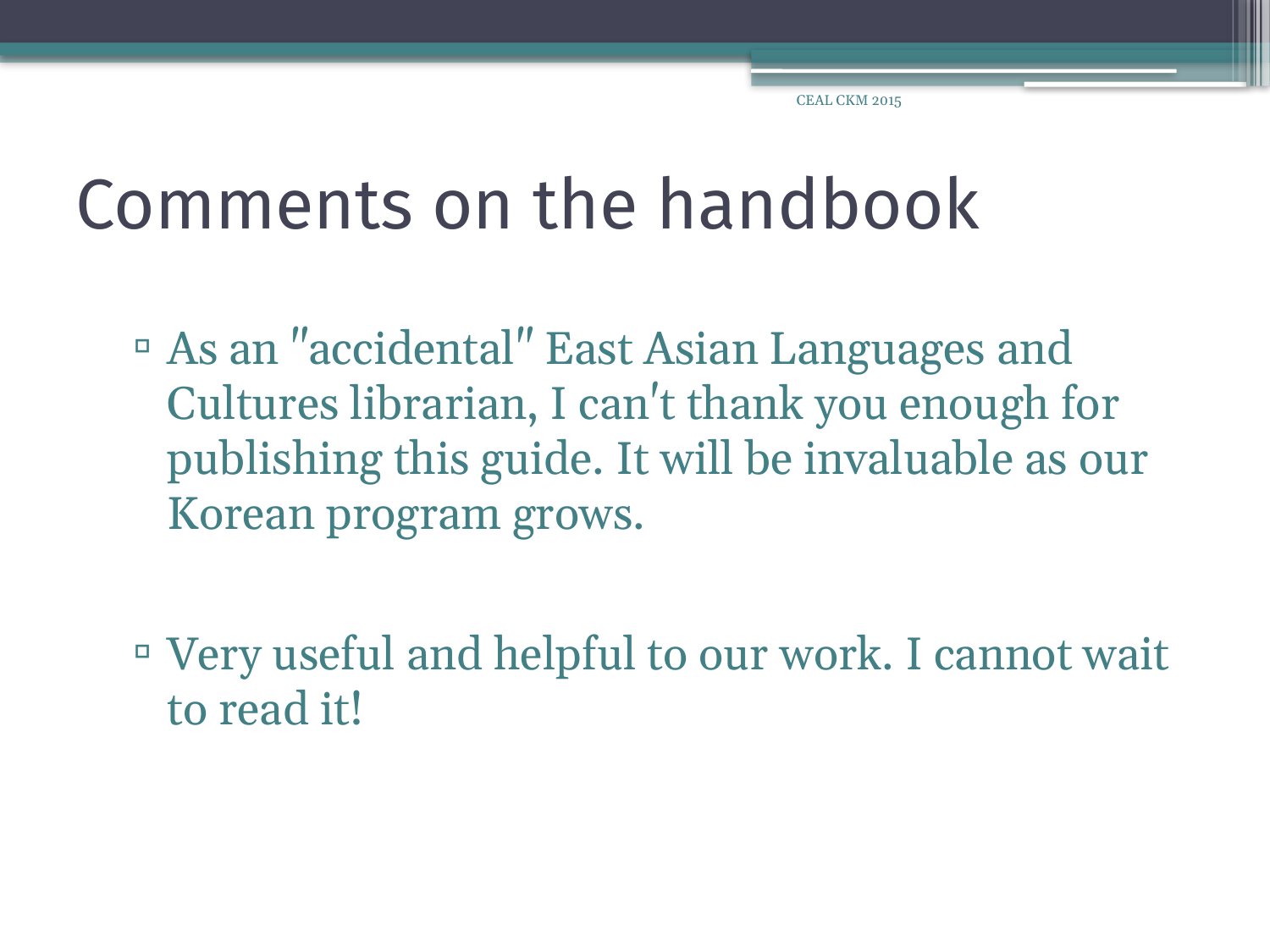

CEAL CKM 2015
# Comments on the handbook
As an "accidental" East Asian Languages and Cultures librarian, I can't thank you enough for publishing this guide. It will be invaluable as our Korean program grows.

Very useful and helpful to our work. I cannot wait to read it!